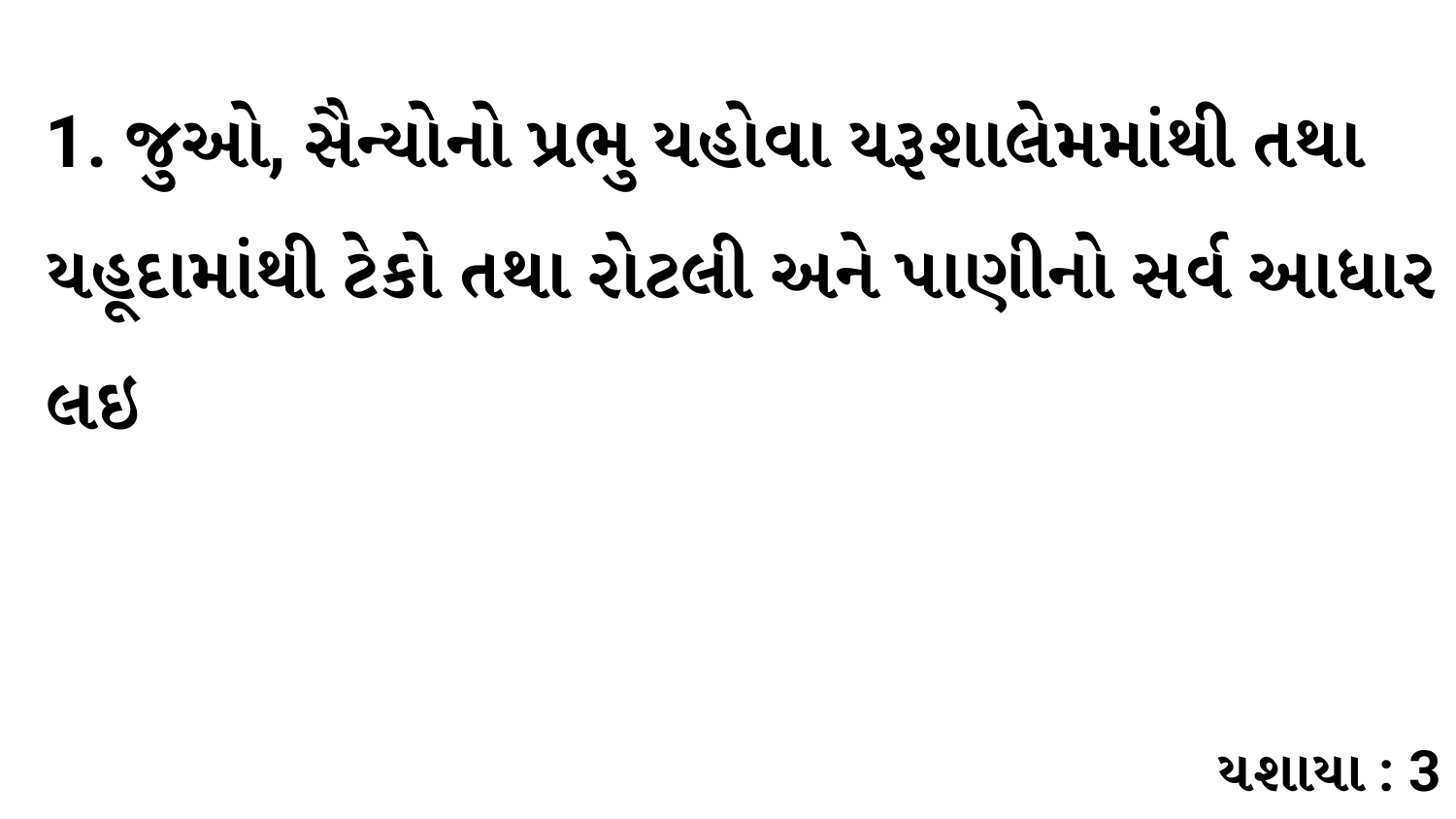

1. જુઓ, સૈન્યોનો પ્રભુ યહોવા યરૂશાલેમમાંથી તથા યહૂદામાંથી ટેકો તથા રોટલી અને પાણીનો સર્વ આધાર લઇ
યશાયા : 3